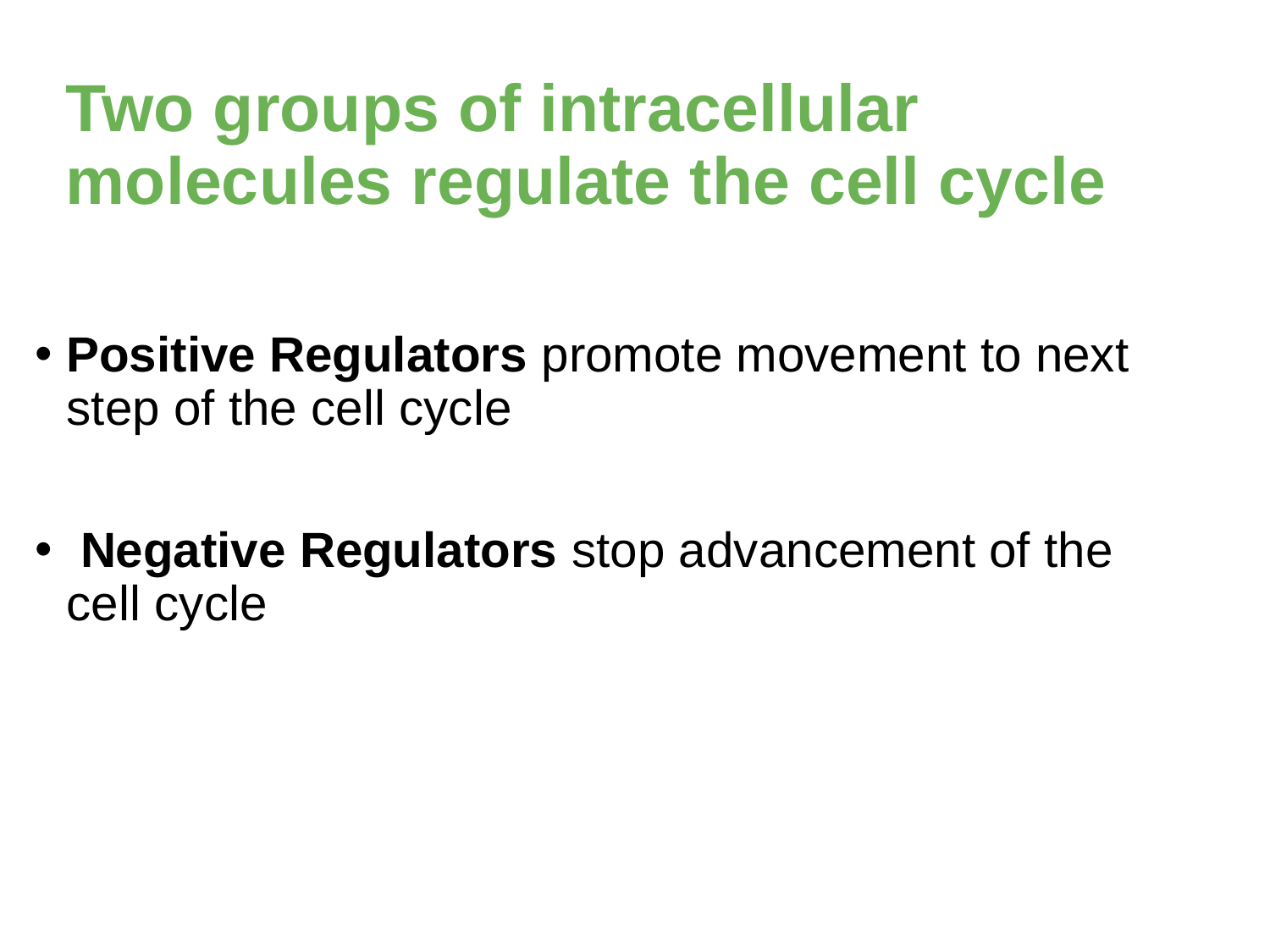

# Two groups of intracellular molecules regulate the cell cycle
Positive Regulators promote movement to next step of the cell cycle

 Negative Regulators stop advancement of the cell cycle